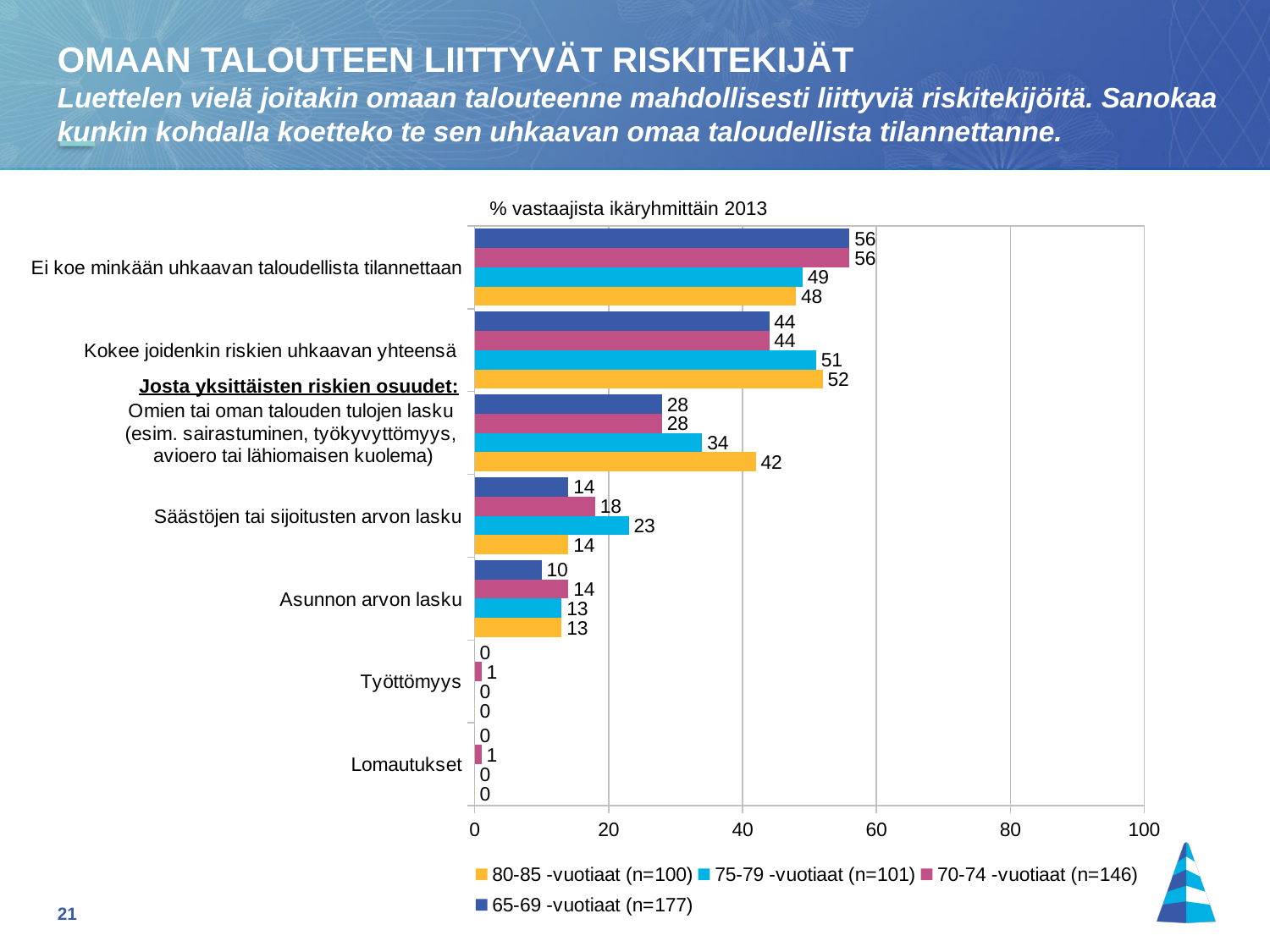

OMAAN TALOUTEEN LIITTYVÄT RISKITEKIJÄT
Luettelen vielä joitakin omaan talouteenne mahdollisesti liittyviä riskitekijöitä. Sanokaa kunkin kohdalla koetteko te sen uhkaavan omaa taloudellista tilannettanne.
% vastaajista ikäryhmittäin 2013

### Chart

| Category | 65-69 -vuotiaat (n=177) | 70-74 -vuotiaat (n=146) | 75-79 -vuotiaat (n=101) | 80-85 -vuotiaat (n=100) |
|---|---|---|---|---|
| Ei koe minkään uhkaavan taloudellista tilannettaan | 56.0 | 56.0 | 49.0 | 48.0 |
| Kokee joidenkin riskien uhkaavan yhteensä  | 44.0 | 44.0 | 51.0 | 52.0 |
| Omien tai oman talouden tulojen lasku
(esim. sairastuminen, työkyvyttömyys,
avioero tai lähiomaisen kuolema) | 28.0 | 28.0 | 34.0 | 42.0 |
| Säästöjen tai sijoitusten arvon lasku | 14.0 | 18.0 | 23.0 | 14.0 |
| Asunnon arvon lasku | 10.0 | 14.0 | 13.0 | 13.0 |
| Työttömyys | 0.0 | 1.0 | 0.0 | 0.0 |
| Lomautukset | 0.0 | 1.0 | 0.0 | 0.0 |
Josta yksittäisten riskien osuudet: